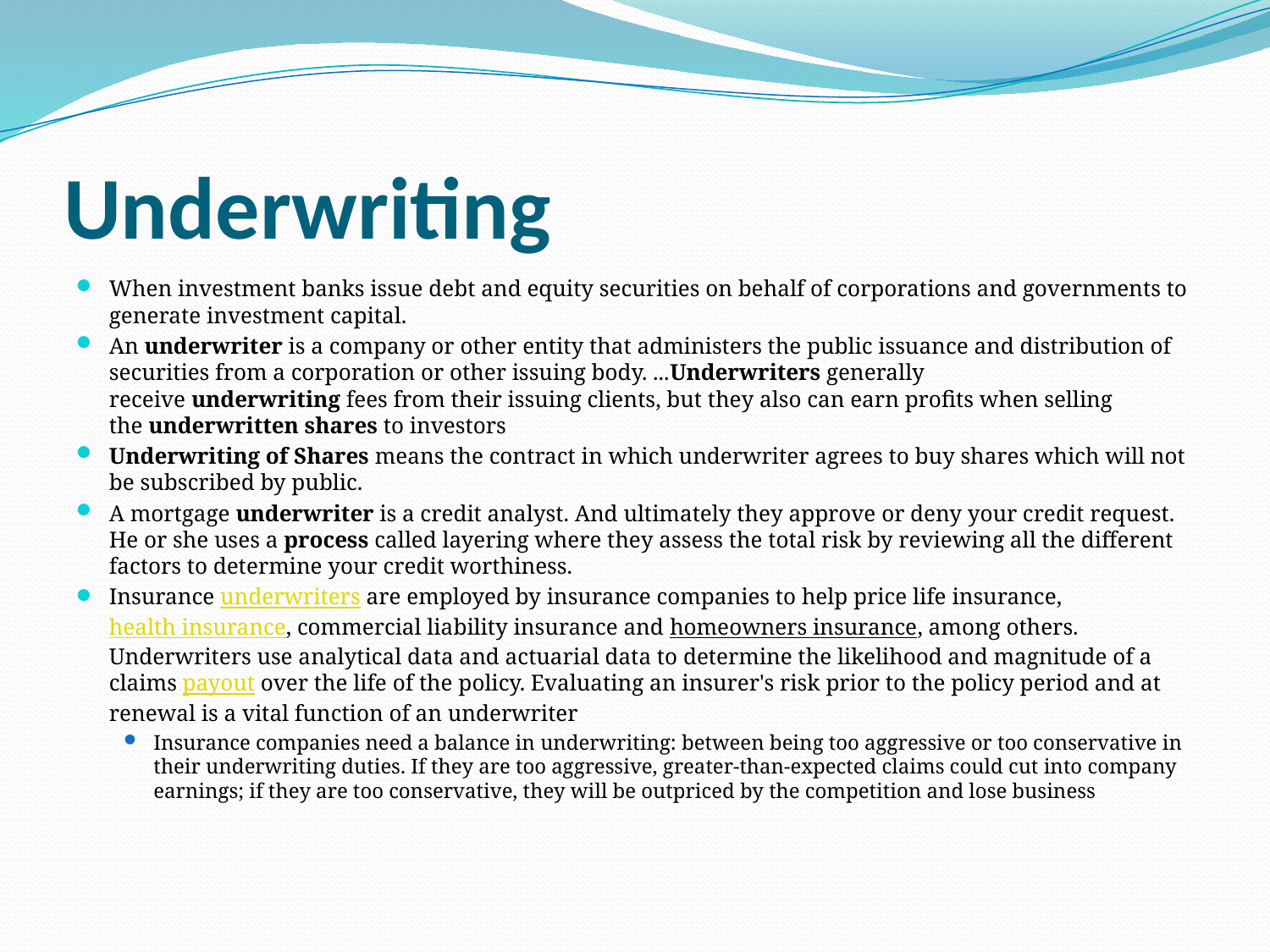

# Underwriting
When investment banks issue debt and equity securities on behalf of corporations and governments to generate investment capital.
An underwriter is a company or other entity that administers the public issuance and distribution of securities from a corporation or other issuing body. ...Underwriters generally receive underwriting fees from their issuing clients, but they also can earn profits when selling the underwritten shares to investors
Underwriting of Shares means the contract in which underwriter agrees to buy shares which will not be subscribed by public.
A mortgage underwriter is a credit analyst. And ultimately they approve or deny your credit request. He or she uses a process called layering where they assess the total risk by reviewing all the different factors to determine your credit worthiness.
Insurance underwriters are employed by insurance companies to help price life insurance, health insurance, commercial liability insurance and homeowners insurance, among others. Underwriters use analytical data and actuarial data to determine the likelihood and magnitude of a claims payout over the life of the policy. Evaluating an insurer's risk prior to the policy period and at renewal is a vital function of an underwriter
Insurance companies need a balance in underwriting: between being too aggressive or too conservative in their underwriting duties. If they are too aggressive, greater-than-expected claims could cut into company earnings; if they are too conservative, they will be outpriced by the competition and lose business